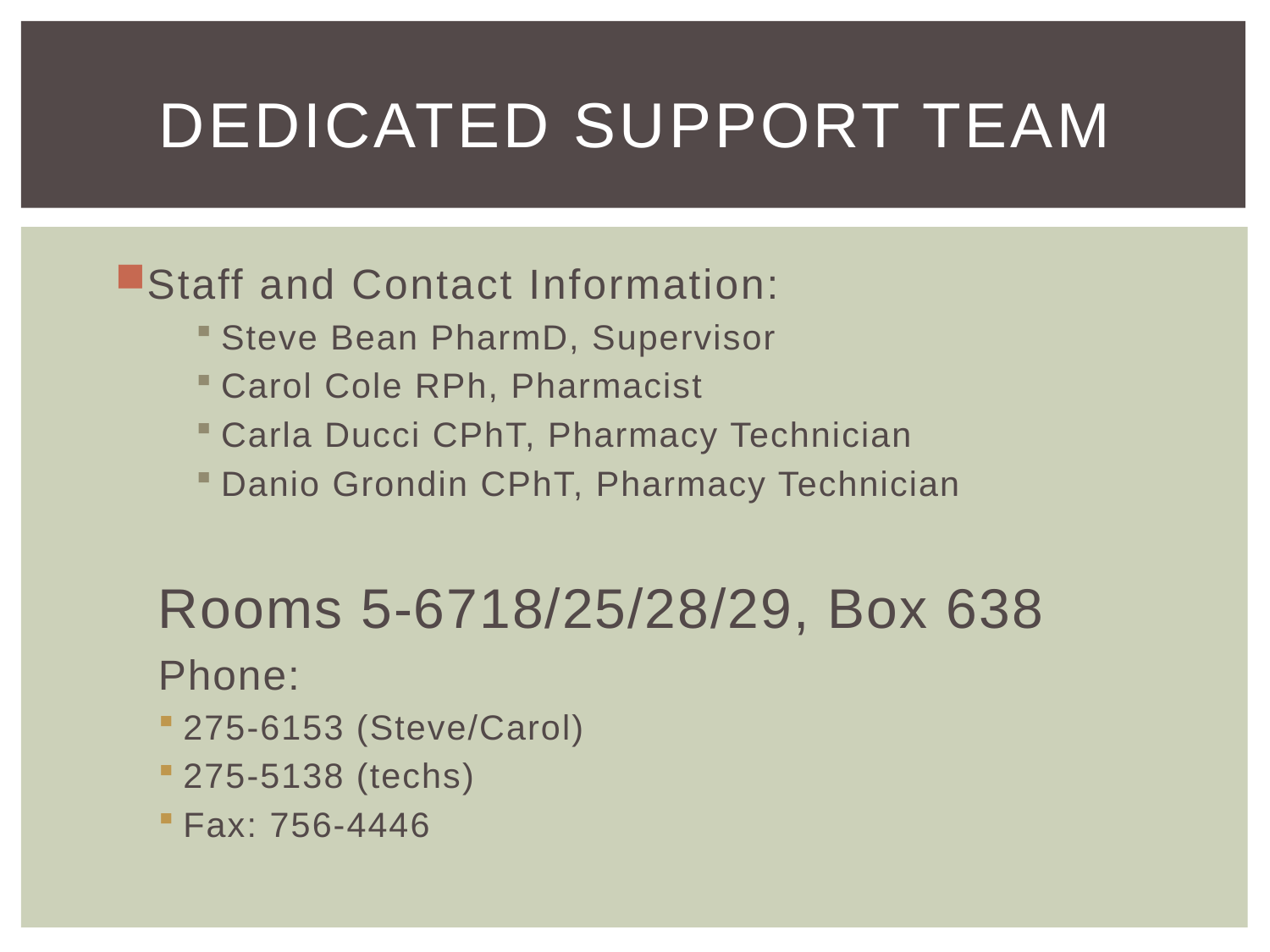

# Dedicated Support Team

Staff and Contact Information:
Steve Bean PharmD, Supervisor
Carol Cole RPh, Pharmacist
Carla Ducci CPhT, Pharmacy Technician
Danio Grondin CPhT, Pharmacy Technician

Rooms 5-6718/25/28/29, Box 638
Phone:
275-6153 (Steve/Carol)
275-5138 (techs)
Fax: 756-4446